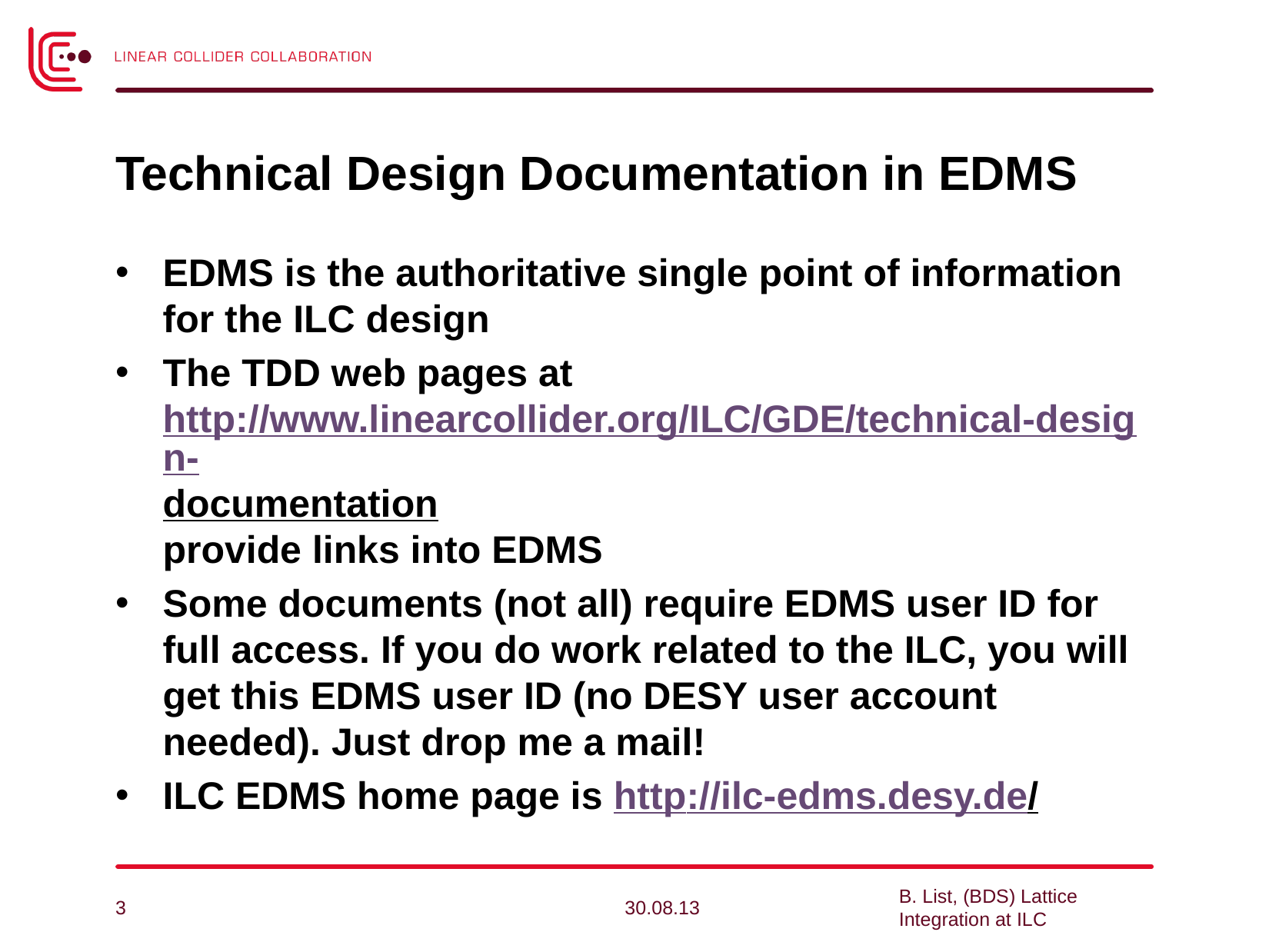

# Technical Design Documentation in EDMS
EDMS is the authoritative single point of information for the ILC design
The TDD web pages at
http://www.linearcollider.org/ILC/GDE/technical-design-documentation
provide links into EDMS
Some documents (not all) require EDMS user ID for full access. If you do work related to the ILC, you will get this EDMS user ID (no DESY user account needed). Just drop me a mail!
ILC EDMS home page is http://ilc-edms.desy.de/
3
30.08.13
B. List, (BDS) Lattice Integration at ILC